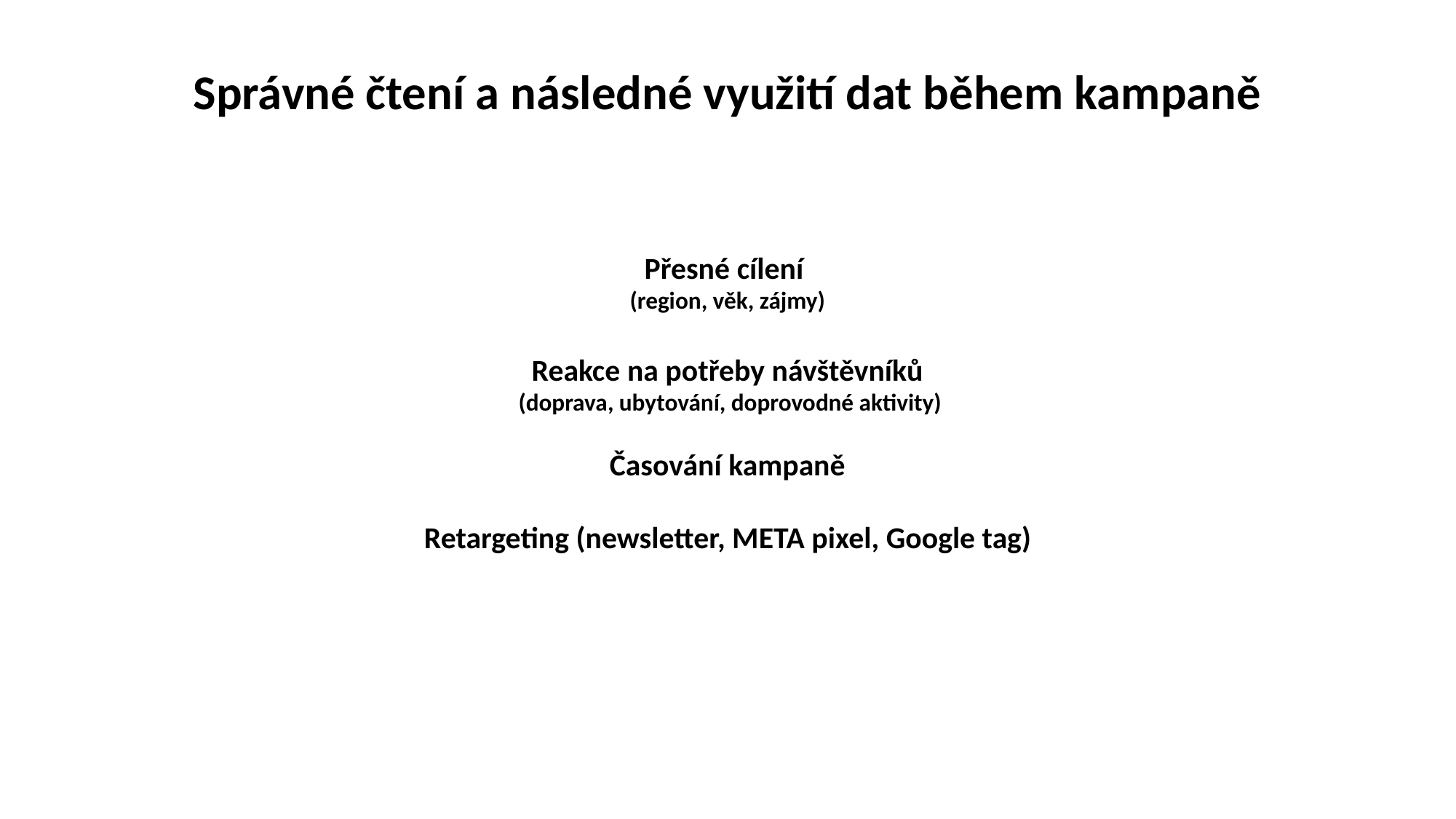

Správné čtení a následné využití dat během kampaně

Přesné cílení
(region, věk, zájmy)

Reakce na potřeby návštěvníků
 (doprava, ubytování, doprovodné aktivity)

Časování kampaně

Retargeting (newsletter, META pixel, Google tag)